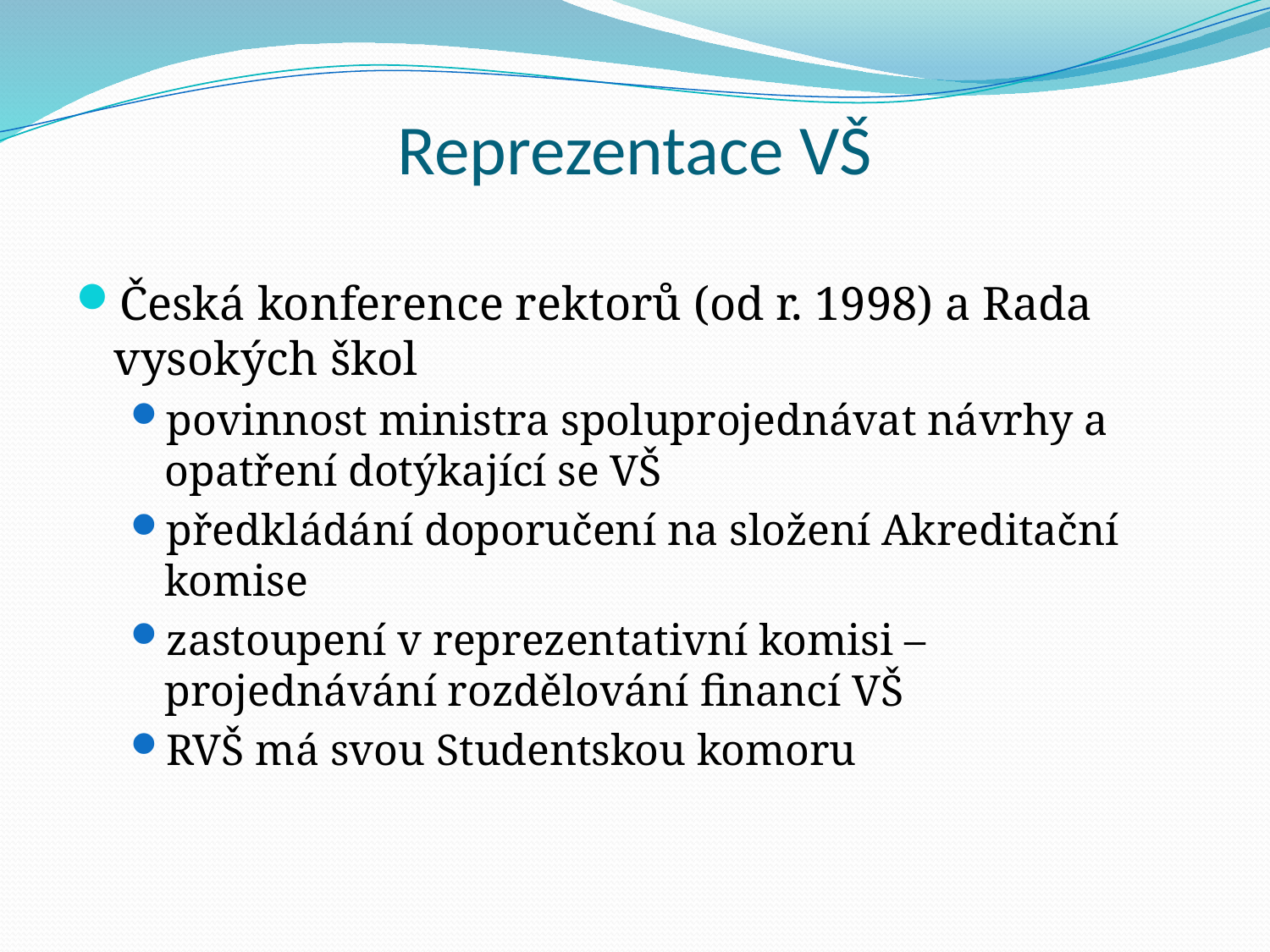

# Reprezentace VŠ
Česká konference rektorů (od r. 1998) a Rada vysokých škol
povinnost ministra spoluprojednávat návrhy a opatření dotýkající se VŠ
předkládání doporučení na složení Akreditační komise
zastoupení v reprezentativní komisi – projednávání rozdělování financí VŠ
RVŠ má svou Studentskou komoru